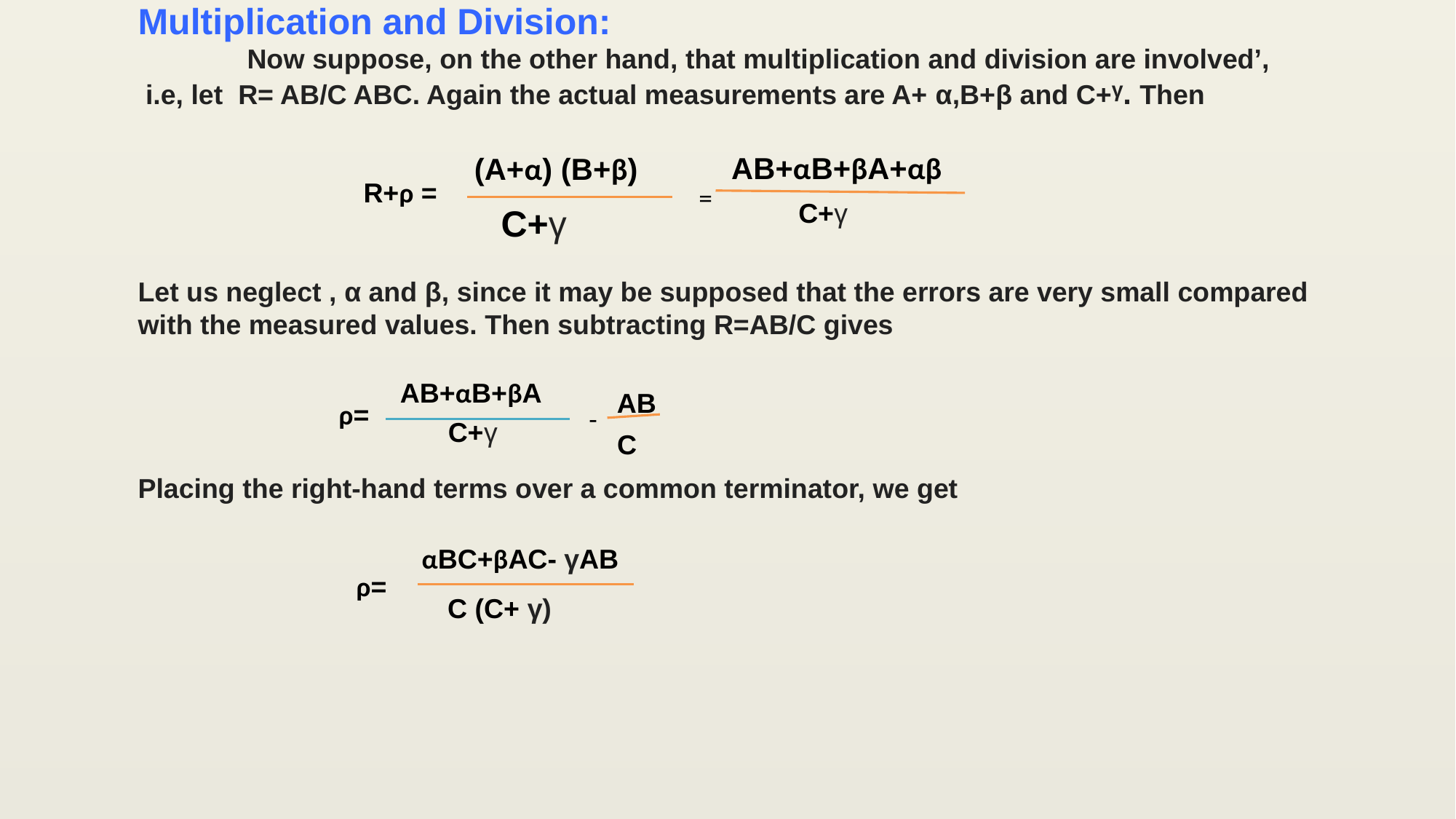

Multiplication and Division:
	Now suppose, on the other hand, that multiplication and division are involved’,
 i.e, let  R= AB/C ABC. Again the actual measurements are A+ α,B+β and C+ᵞ. Then

Let us neglect , α and β, since it may be supposed that the errors are very small compared with the measured values. Then subtracting R=AB/C gives

Placing the right-hand terms over a common terminator, we get

		ρ=

AB+αB+βA+αβ
(A+α) (B+β)
R+ρ =
=
C+γ
C+γ
AB+αB+βA
AB
ρ=
-
	     C+γ
C
αBC+βAC- γAB
C (C+ γ)